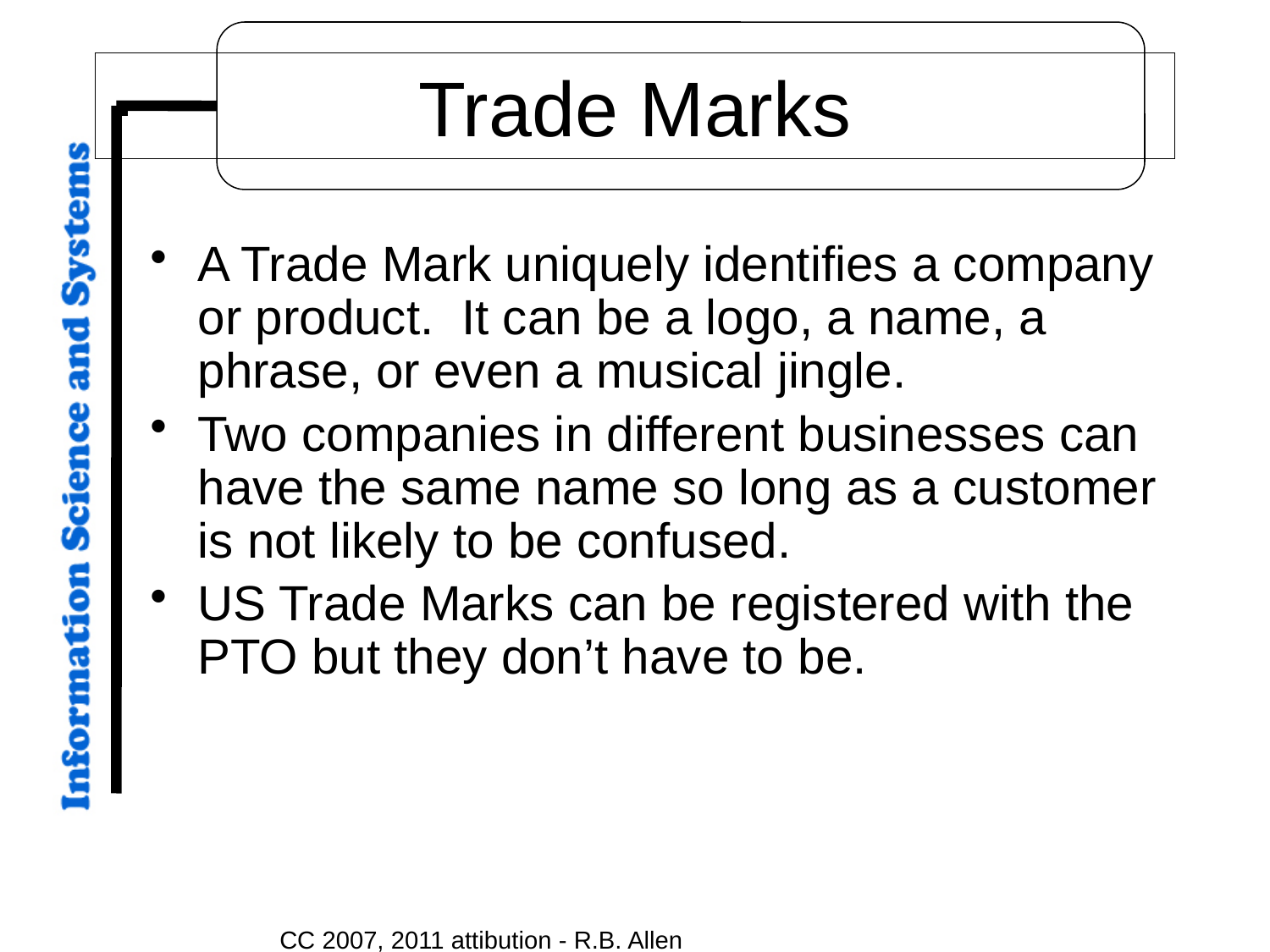

# Trade Marks
A Trade Mark uniquely identifies a company or product.  It can be a logo, a name, a phrase, or even a musical jingle.
Two companies in different businesses can have the same name so long as a customer is not likely to be confused.
US Trade Marks can be registered with the PTO but they don’t have to be.
CC 2007, 2011 attibution - R.B. Allen